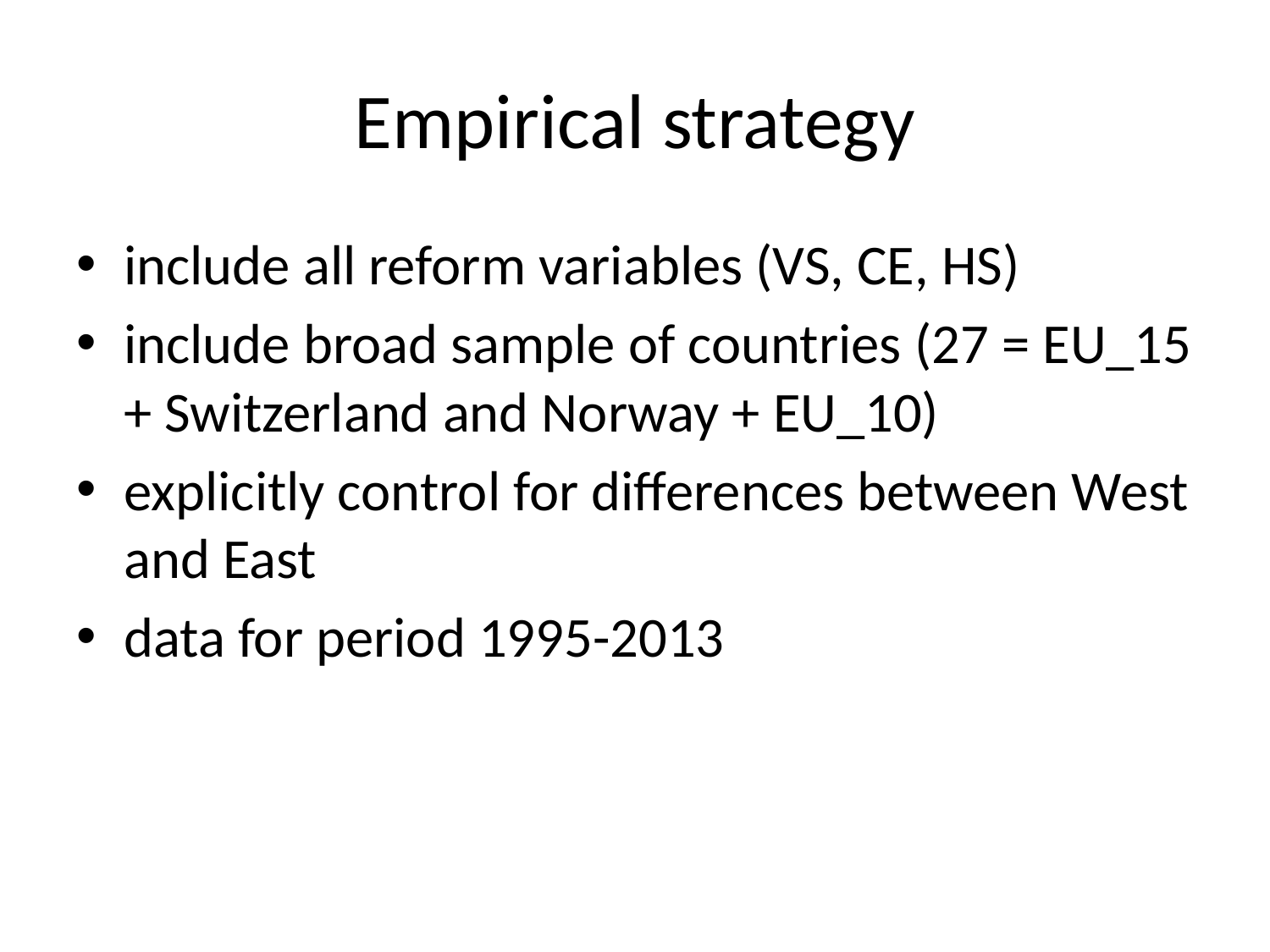

# Empirical strategy
include all reform variables (VS, CE, HS)
include broad sample of countries (27 = EU_15 + Switzerland and Norway + EU_10)
explicitly control for differences between West and East
data for period 1995-2013